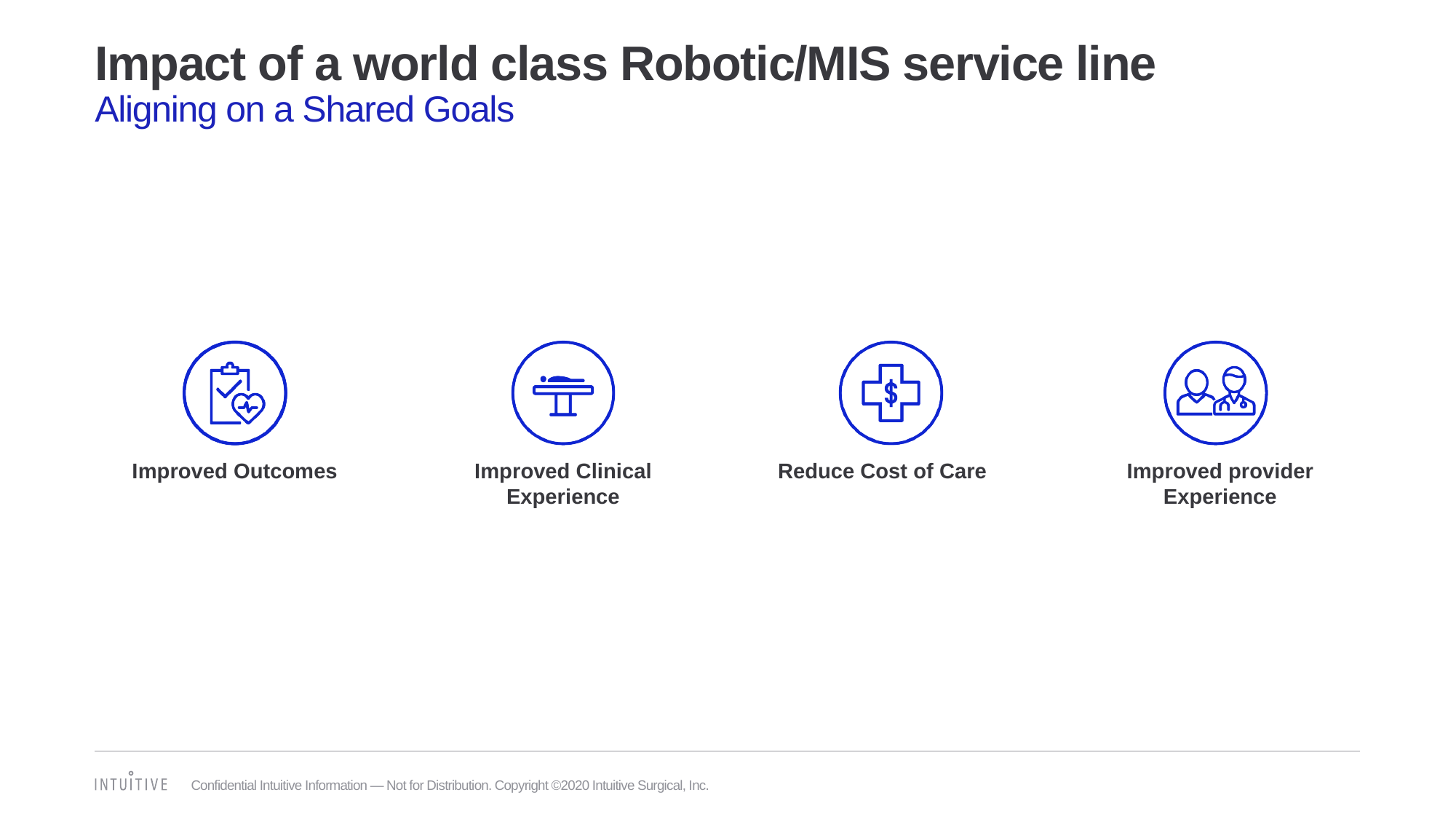

# Impact of a world class Robotic/MIS service line Aligning on a Shared Goals
Improved Outcomes
Improved Clinical Experience
Reduce Cost of Care
Improved provider Experience
Confidential Intuitive Information — Not for Distribution. Copyright ©2020 Intuitive Surgical, Inc.